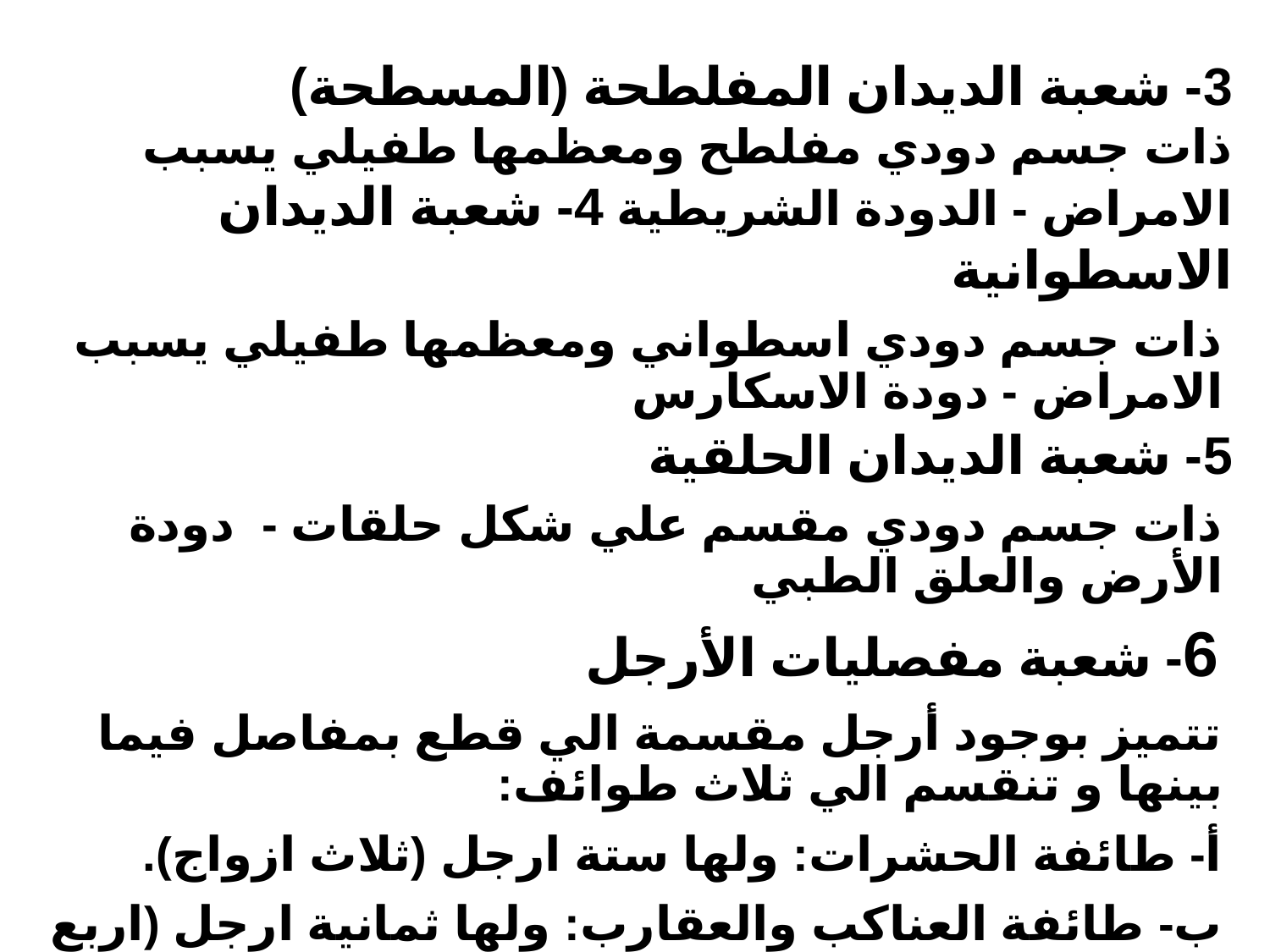

3- شعبة الديدان المفلطحة (المسطحة)
ذات جسم دودي مفلطح ومعظمها طفيلي يسبب الامراض - الدودة الشريطية 4- شعبة الديدان الاسطوانية
ذات جسم دودي اسطواني ومعظمها طفيلي يسبب الامراض - دودة الاسكارس
5- شعبة الديدان الحلقية
ذات جسم دودي مقسم علي شكل حلقات -  دودة الأرض والعلق الطبي
6- شعبة مفصليات الأرجل
تتميز بوجود أرجل مقسمة الي قطع بمفاصل فيما بينها و تنقسم الي ثلاث طوائف:
أ- طائفة الحشرات: ولها ستة ارجل (ثلاث ازواج).
ب- طائفة العناكب والعقارب: ولها ثمانية ارجل (اربع ازواج).
ت- طائفة القشريات: ولها عدد اكبر من ثمانية ارجل.